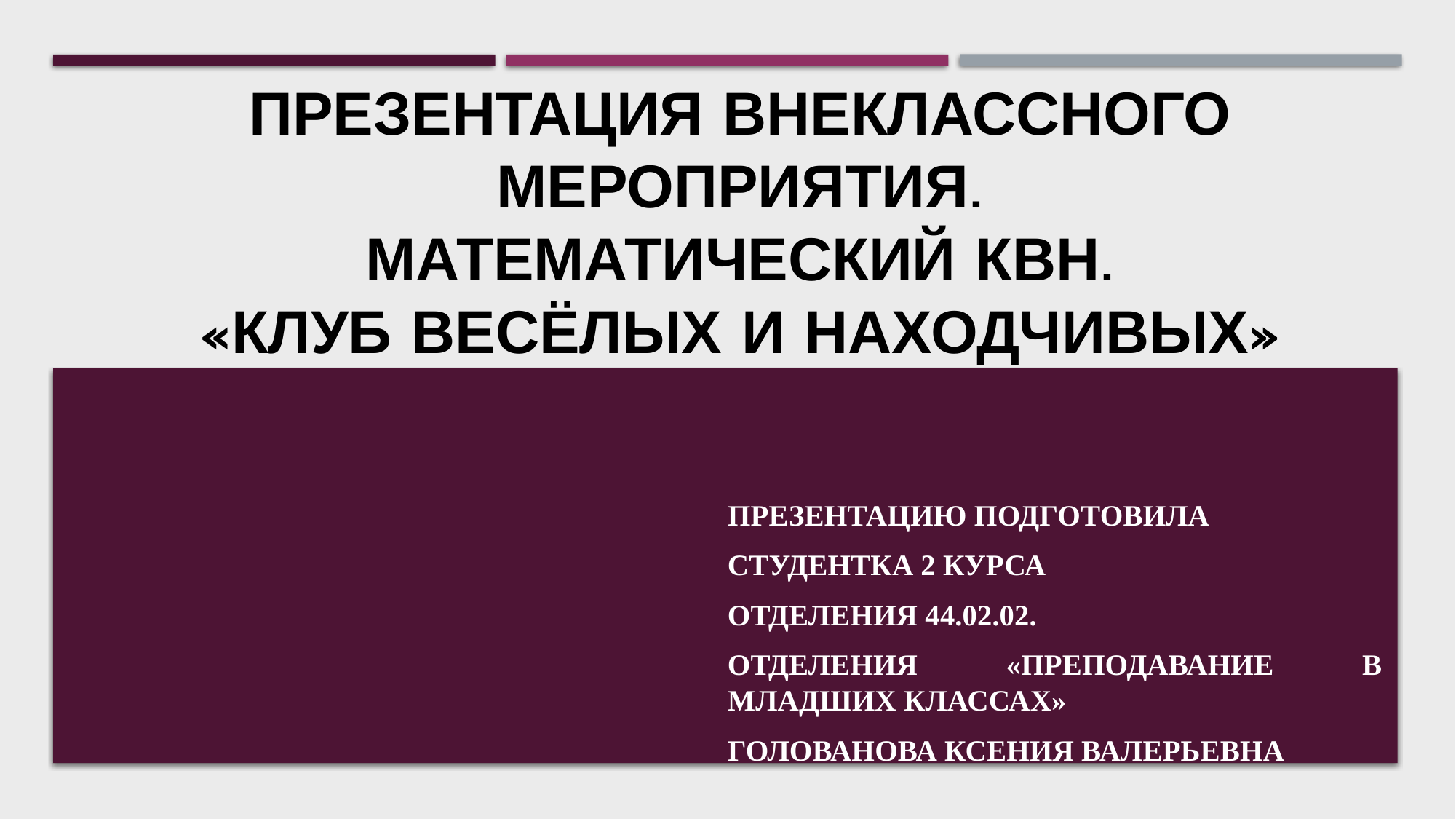

# Презентация Внеклассного мероприятия. Математический КВН. «Клуб весёлых и находчивых»

Презентацию подготовила
Студентка 2 курса
Отделения 44.02.02.
Отделения «Преподавание в младших классах»
Голованова Ксения Валерьевна